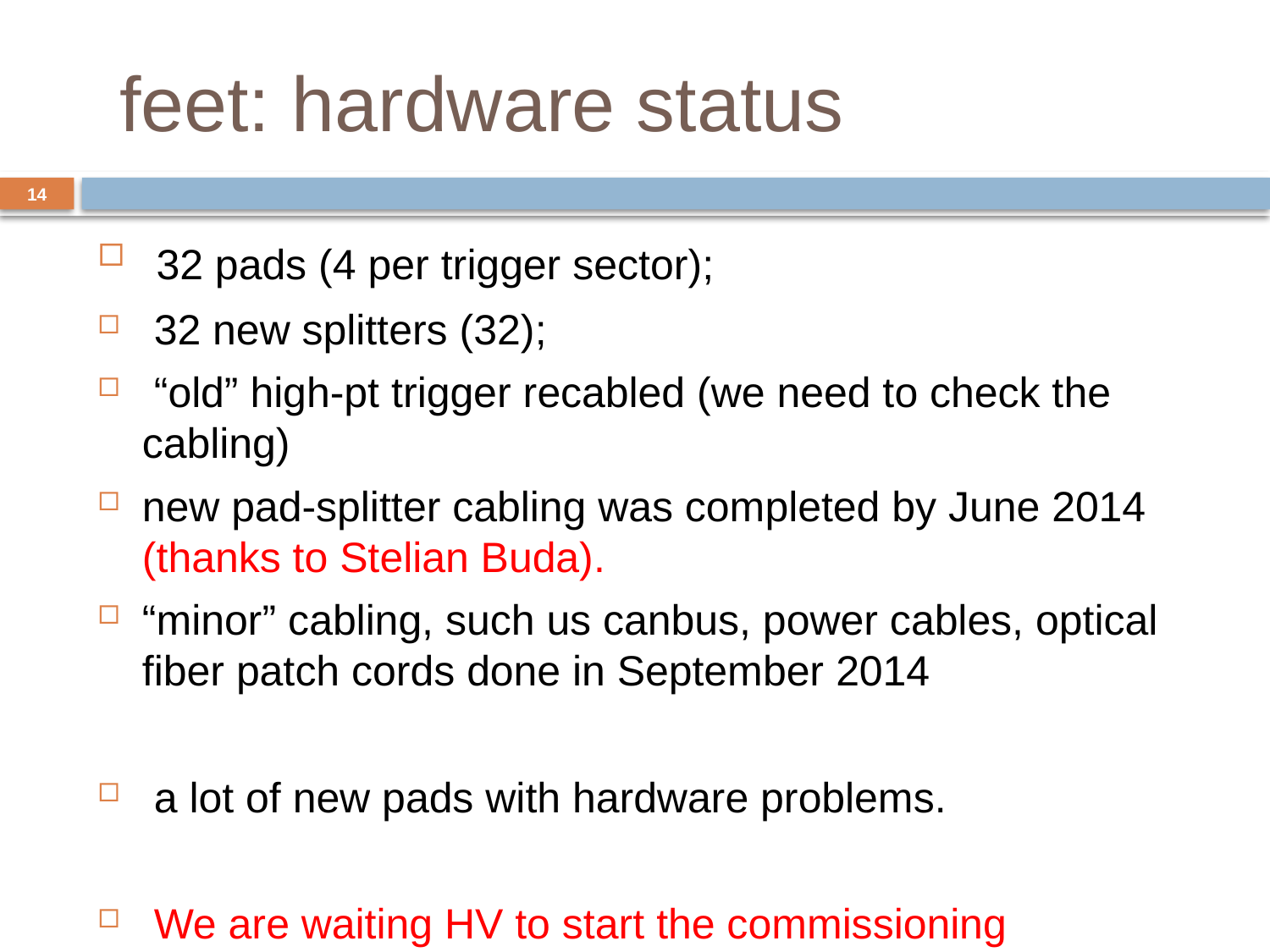

# feet: hardware status
14
 32 pads (4 per trigger sector);
 32 new splitters (32);
 “old” high-pt trigger recabled (we need to check the cabling)
new pad-splitter cabling was completed by June 2014
(thanks to Stelian Buda).
“minor” cabling, such us canbus, power cables, optical fiber patch cords done in September 2014

 a lot of new pads with hardware problems.

 We are waiting HV to start the commissioning